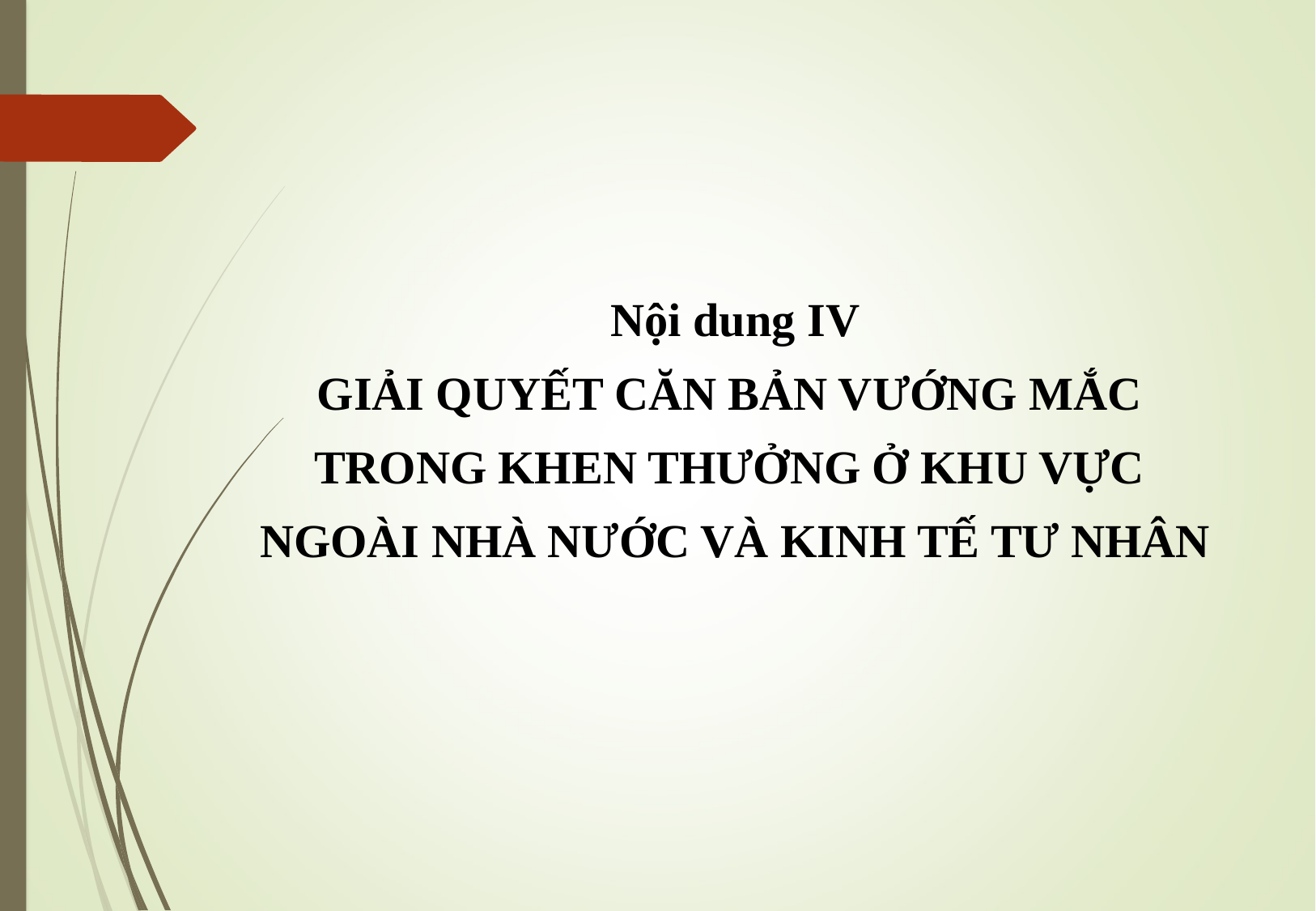

Nội dung IV
GIẢI QUYẾT CĂN BẢN VƯỚNG MẮC
TRONG KHEN THƯỞNG Ở KHU VỰC
NGOÀI NHÀ NƯỚC VÀ KINH TẾ TƯ NHÂN